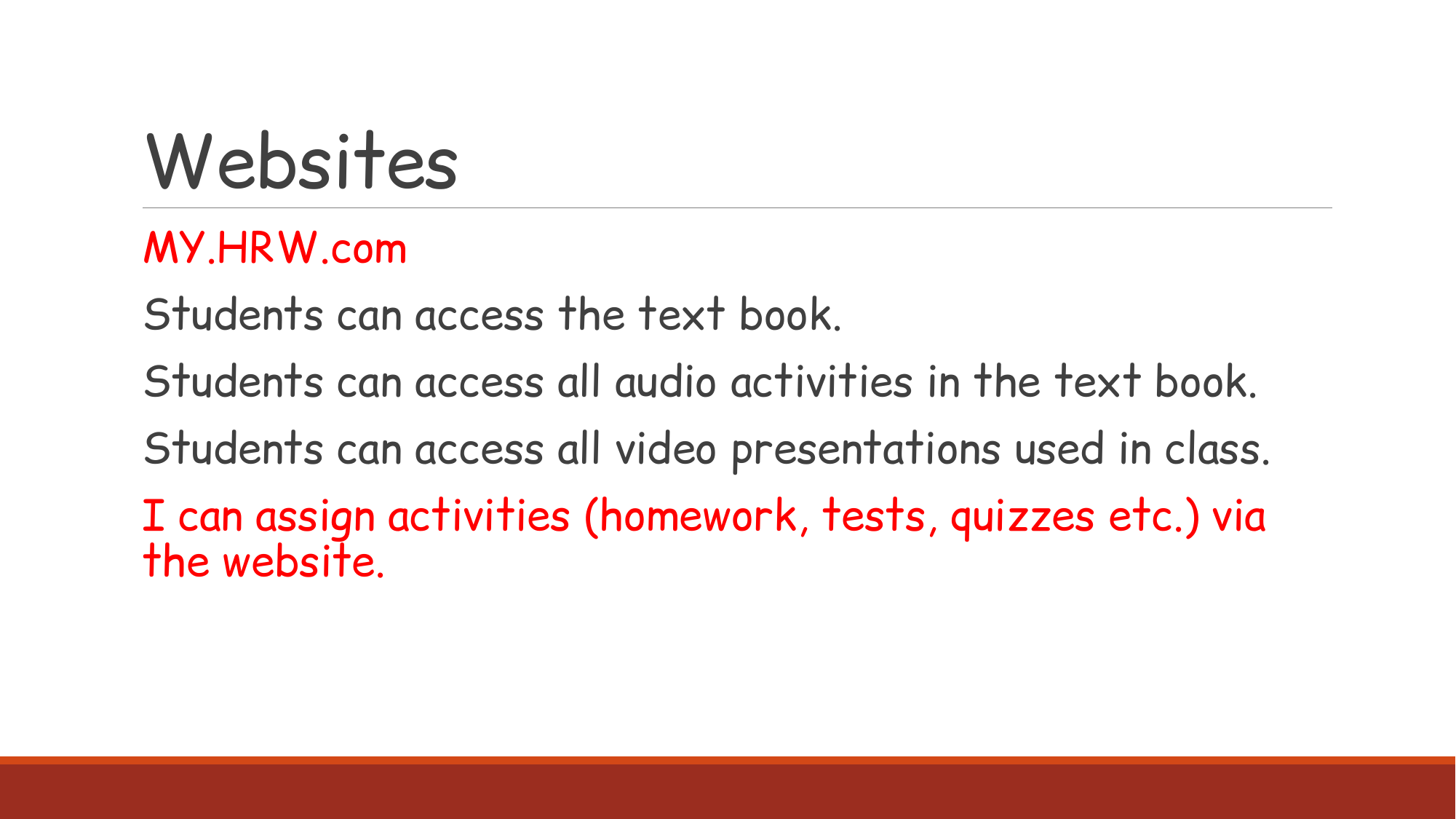

# Websites
MY.HRW.com
Students can access the text book.
Students can access all audio activities in the text book.
Students can access all video presentations used in class.
I can assign activities (homework, tests, quizzes etc.) via the website.